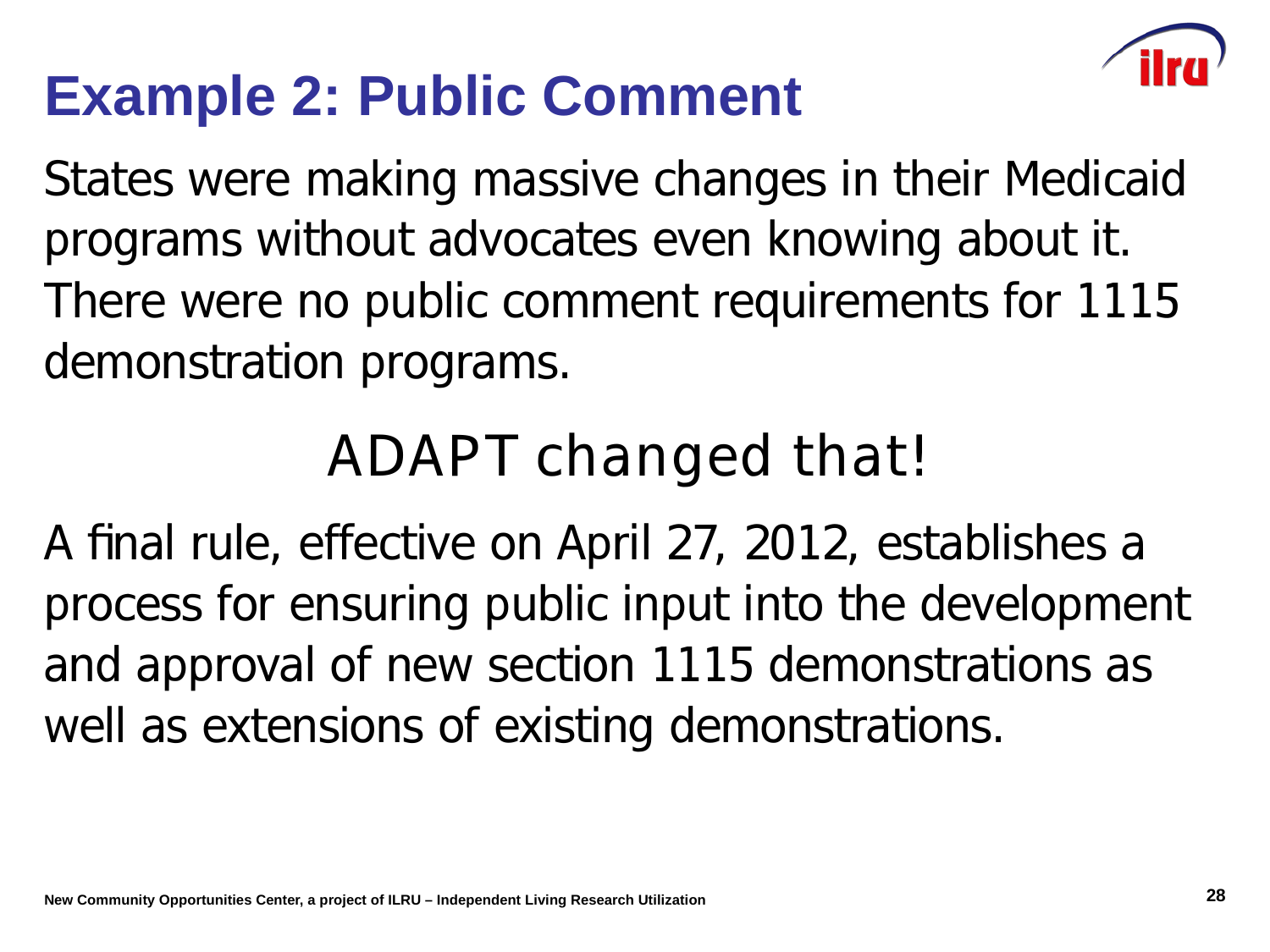

Example 2: Public Comment
States were making massive changes in their Medicaid
programs without advocates even knowing about it.
There were no public comment requirements for 1115
demonstration programs.

 ADAPT changed that!

A final rule, effective on April 27, 2012, establishes a
process for ensuring public input into the development
and approval of new section 1115 demonstrations as
well as extensions of existing demonstrations.

28